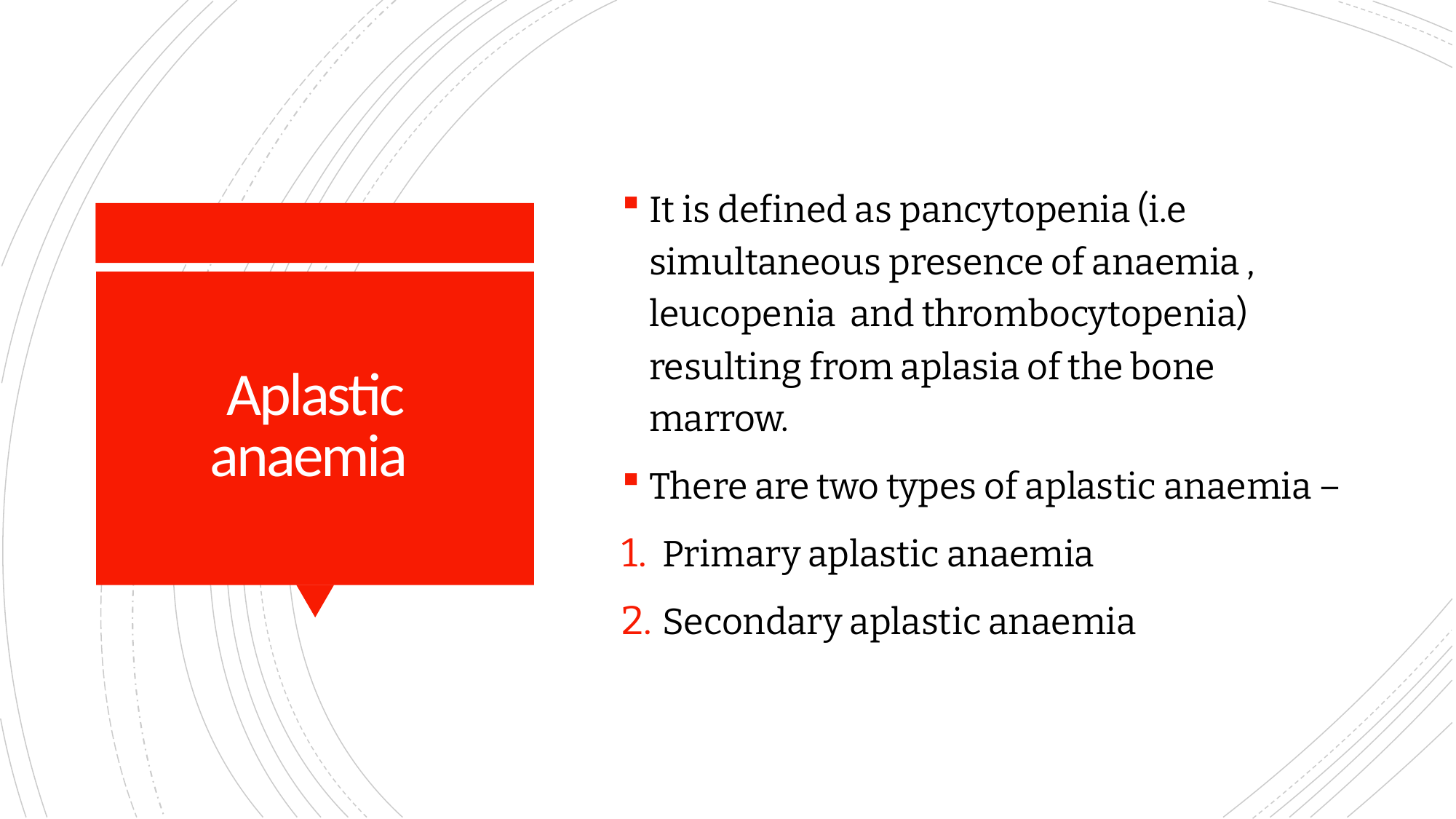

It is defined as pancytopenia (i.e simultaneous presence of anaemia , leucopenia  and thrombocytopenia) resulting from aplasia of the bone marrow.
There are two types of aplastic anaemia –
Primary aplastic anaemia
Secondary aplastic anaemia
# Aplastic anaemia